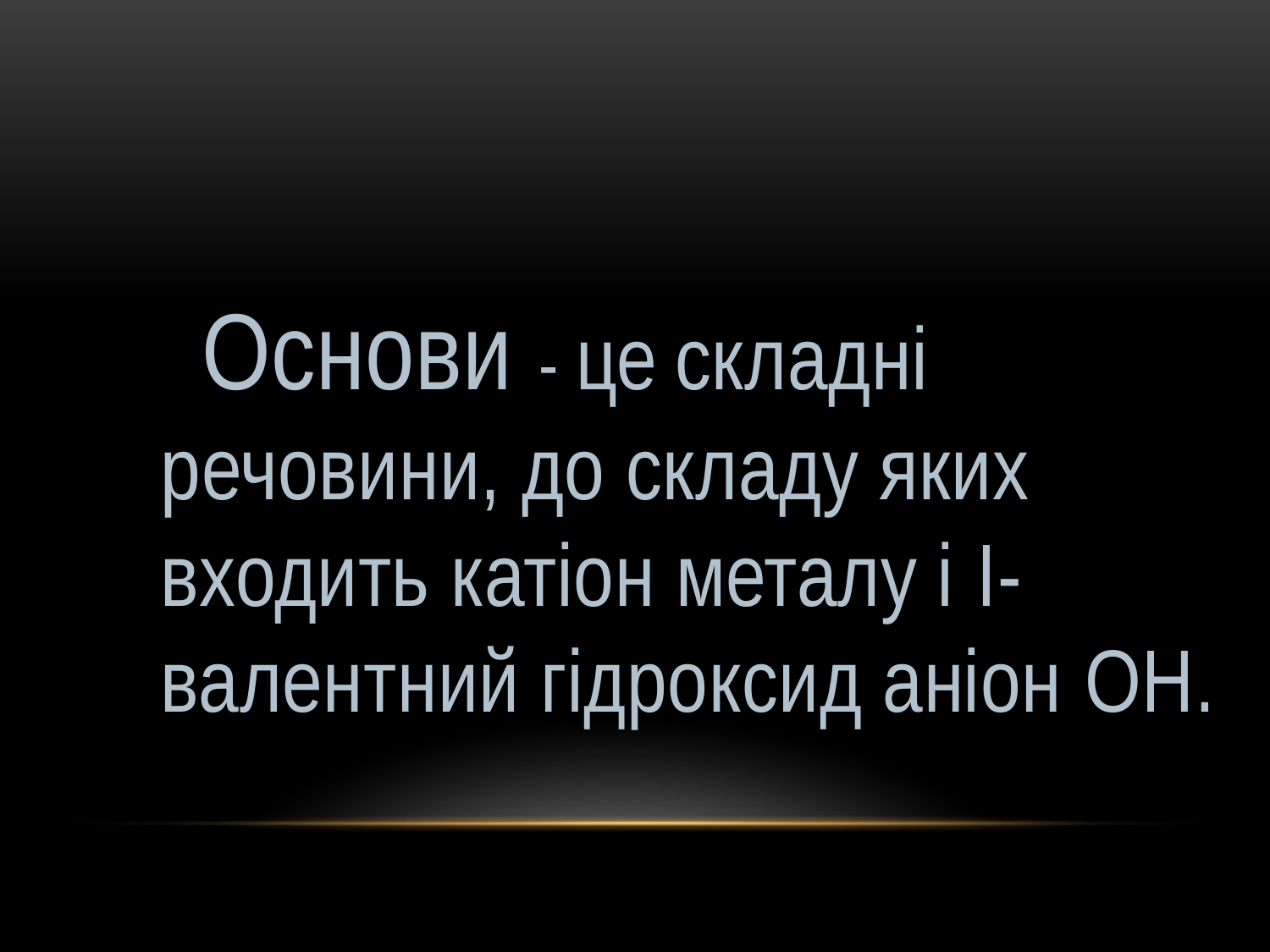

#
   Основи - це складні речовини, до складу яких входить катіон металу і I-валентний гідроксид аніон OH.